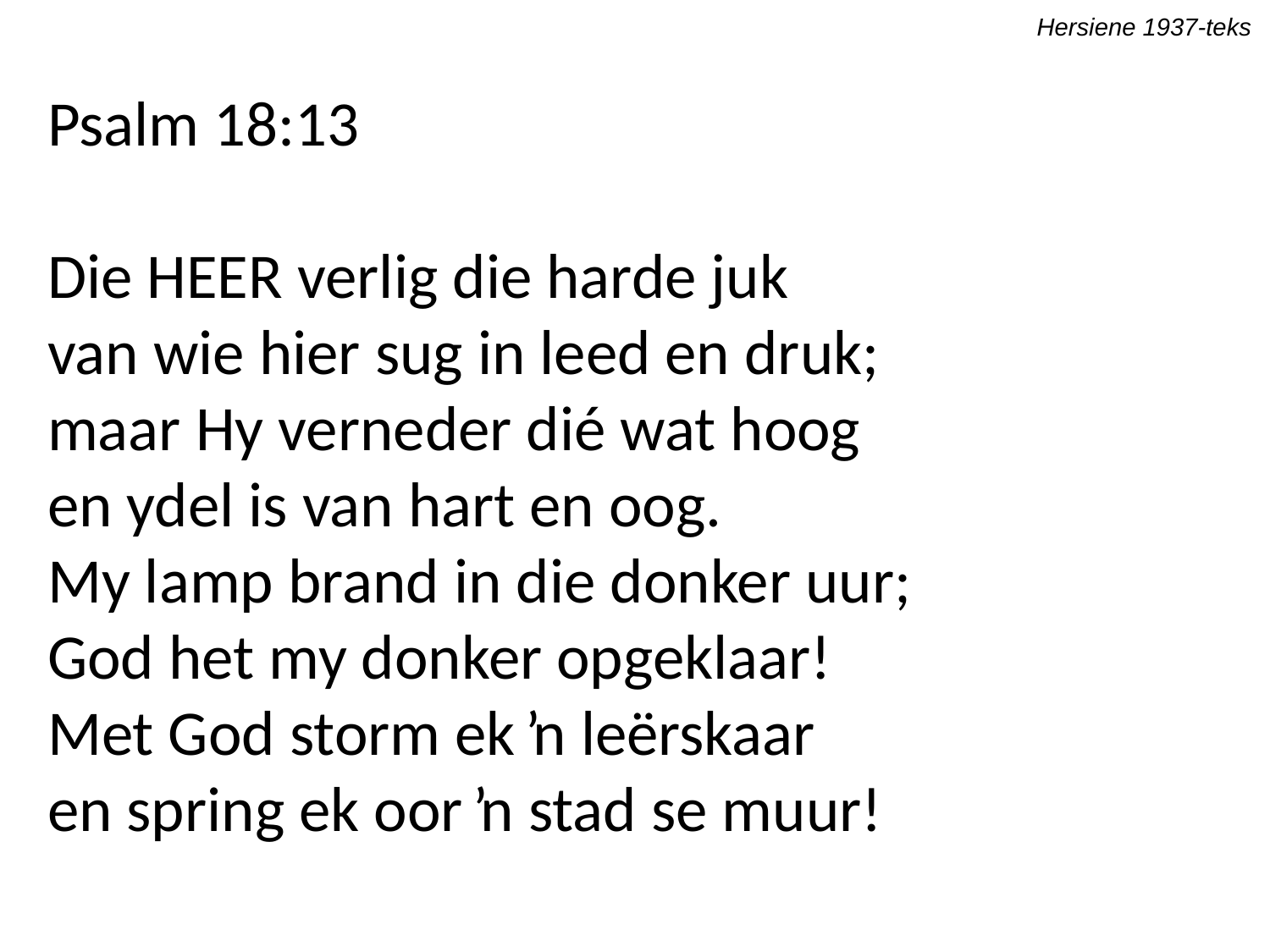

Hersiene 1937-teks
Psalm 18:13

Die Heer verlig die harde juk
van wie hier sug in leed en druk;
maar Hy verneder dié wat hoog
en ydel is van hart en oog.
My lamp brand in die donker uur;
God het my donker opgeklaar!
Met God storm ek ŉ leërskaar
en spring ek oor ŉ stad se muur!